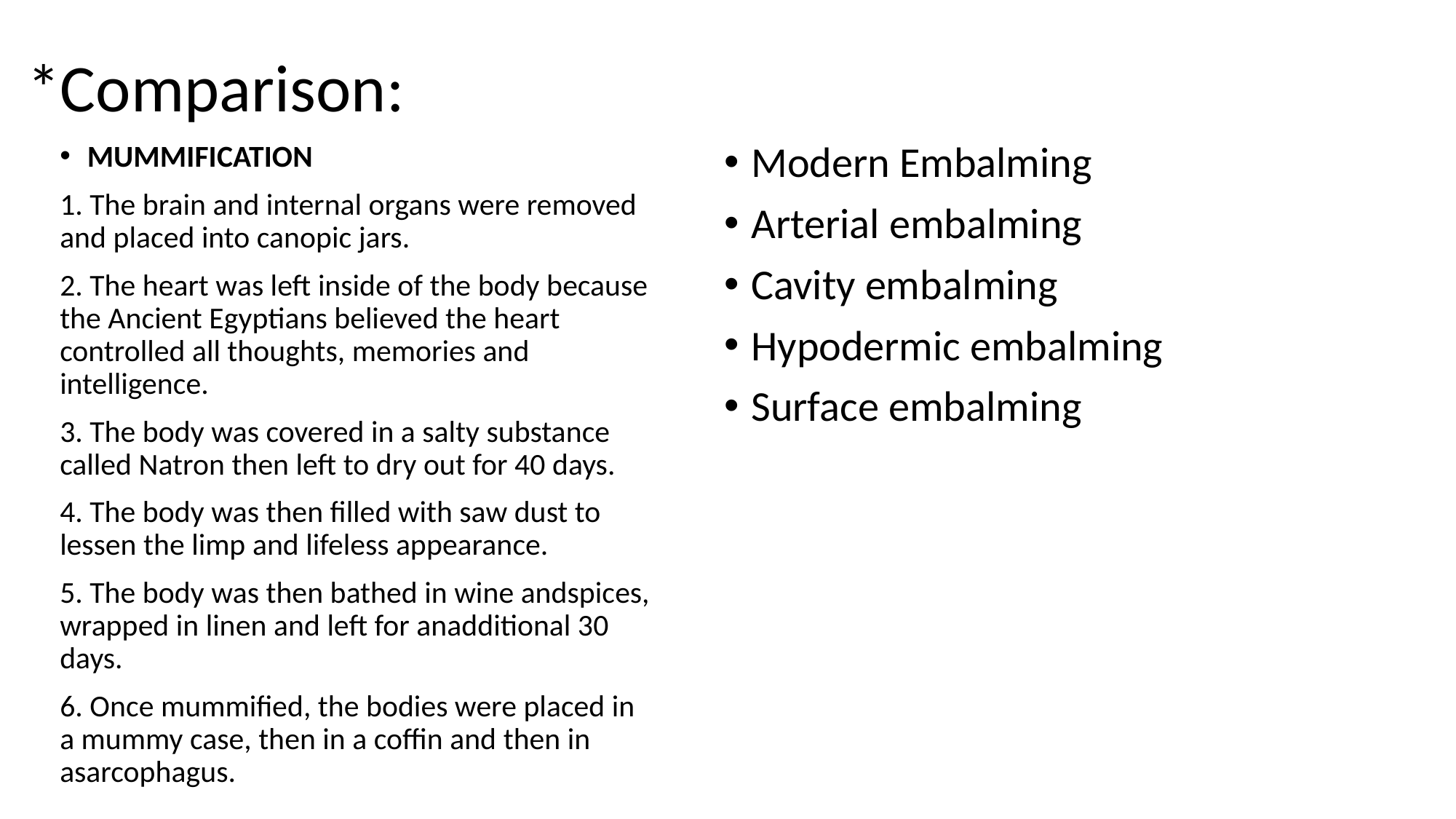

# *Comparison:
MUMMIFICATION
1. The brain and internal organs were removed and placed into canopic jars.
2. The heart was left inside of the body because the Ancient Egyptians believed the heart controlled all thoughts, memories and intelligence.
3. The body was covered in a salty substance called Natron then left to dry out for 40 days.
4. The body was then filled with saw dust to lessen the limp and lifeless appearance.
5. The body was then bathed in wine andspices, wrapped in linen and left for anadditional 30 days.
6. Once mummified, the bodies were placed in a mummy case, then in a coffin and then in asarcophagus.
Modern Embalming
Arterial embalming
Cavity embalming
Hypodermic embalming
Surface embalming